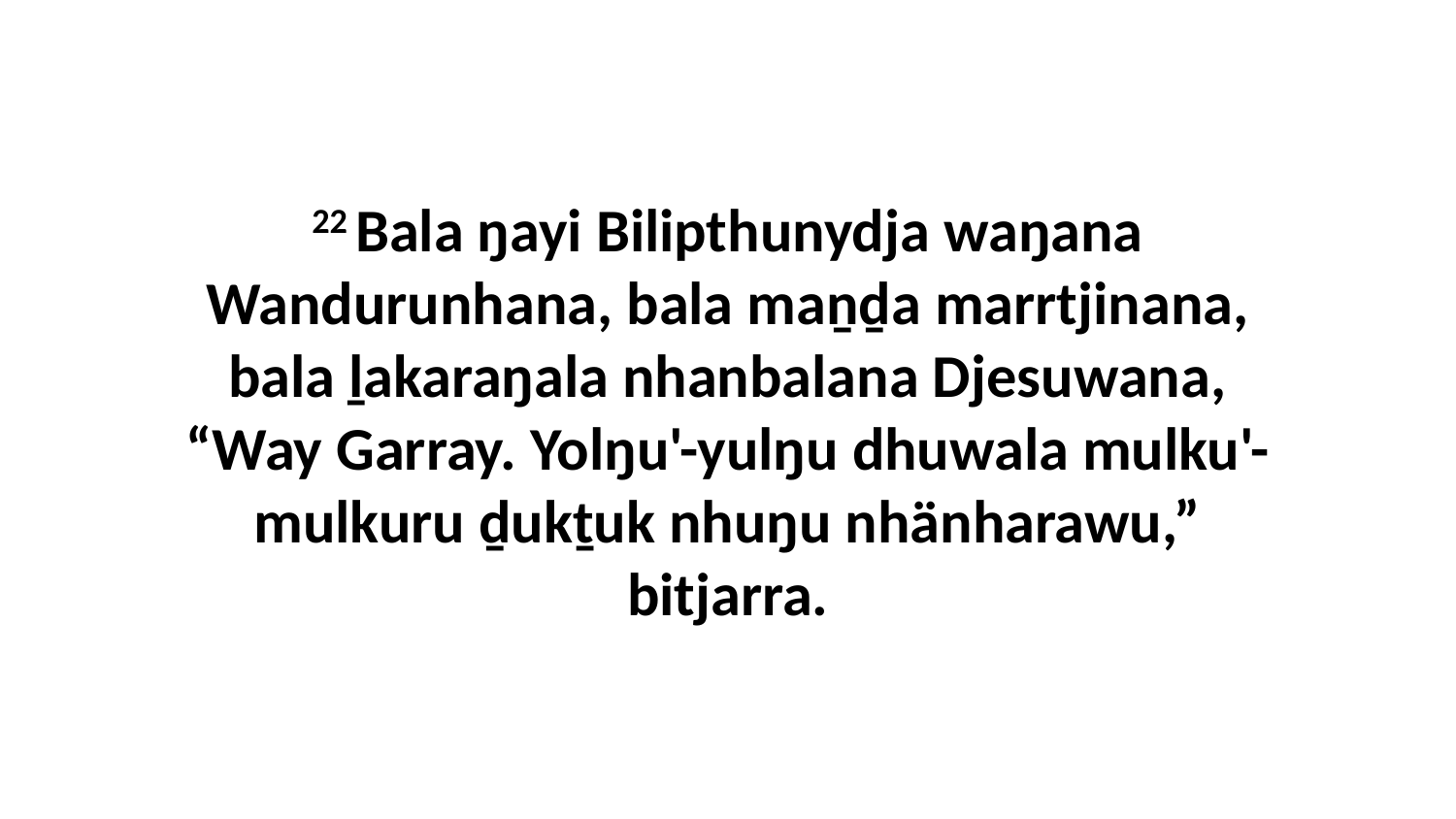

22 Bala ŋayi Bilipthunydja waŋana Wandurunhana, bala maṉḏa marrtjinana, bala ḻakaraŋala nhanbalana Djesuwana, “Way Garray. Yolŋu'-yulŋu dhuwala mulku'-mulkuru ḏukṯuk nhuŋu nhänharawu,” bitjarra.